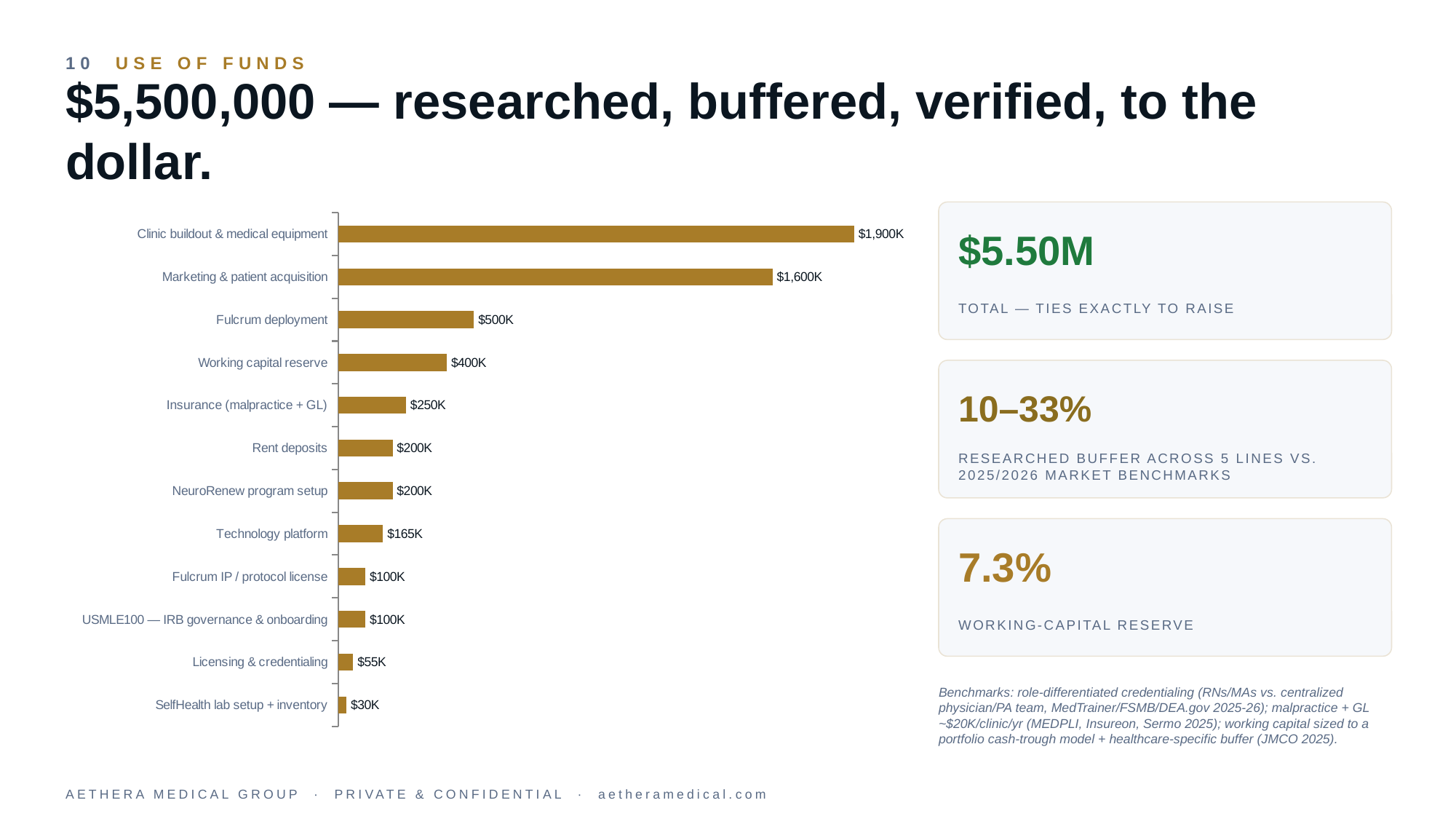

10  USE OF FUNDS
$5,500,000 — researched, buffered, verified, to the dollar.

### Chart

| Category | Use of Funds |
|---|---|
| SelfHealth lab setup + inventory | 30.0 |
| Licensing & credentialing | 55.0 |
| USMLE100 — IRB governance & onboarding | 100.0 |
| Fulcrum IP / protocol license | 100.0 |
| Technology platform | 165.0 |
| NeuroRenew program setup | 200.0 |
| Rent deposits | 200.0 |
| Insurance (malpractice + GL) | 250.0 |
| Working capital reserve | 400.0 |
| Fulcrum deployment | 500.0 |
| Marketing & patient acquisition | 1600.0 |
| Clinic buildout & medical equipment | 1900.0 |
$5.50M
TOTAL — TIES EXACTLY TO RAISE

10–33%
RESEARCHED BUFFER ACROSS 5 LINES VS. 2025/2026 MARKET BENCHMARKS

7.3%
WORKING-CAPITAL RESERVE
Benchmarks: role-differentiated credentialing (RNs/MAs vs. centralized physician/PA team, MedTrainer/FSMB/DEA.gov 2025-26); malpractice + GL ~$20K/clinic/yr (MEDPLI, Insureon, Sermo 2025); working capital sized to a portfolio cash-trough model + healthcare-specific buffer (JMCO 2025).
AETHERA MEDICAL GROUP  ·  PRIVATE & CONFIDENTIAL  ·  aetheramedical.com